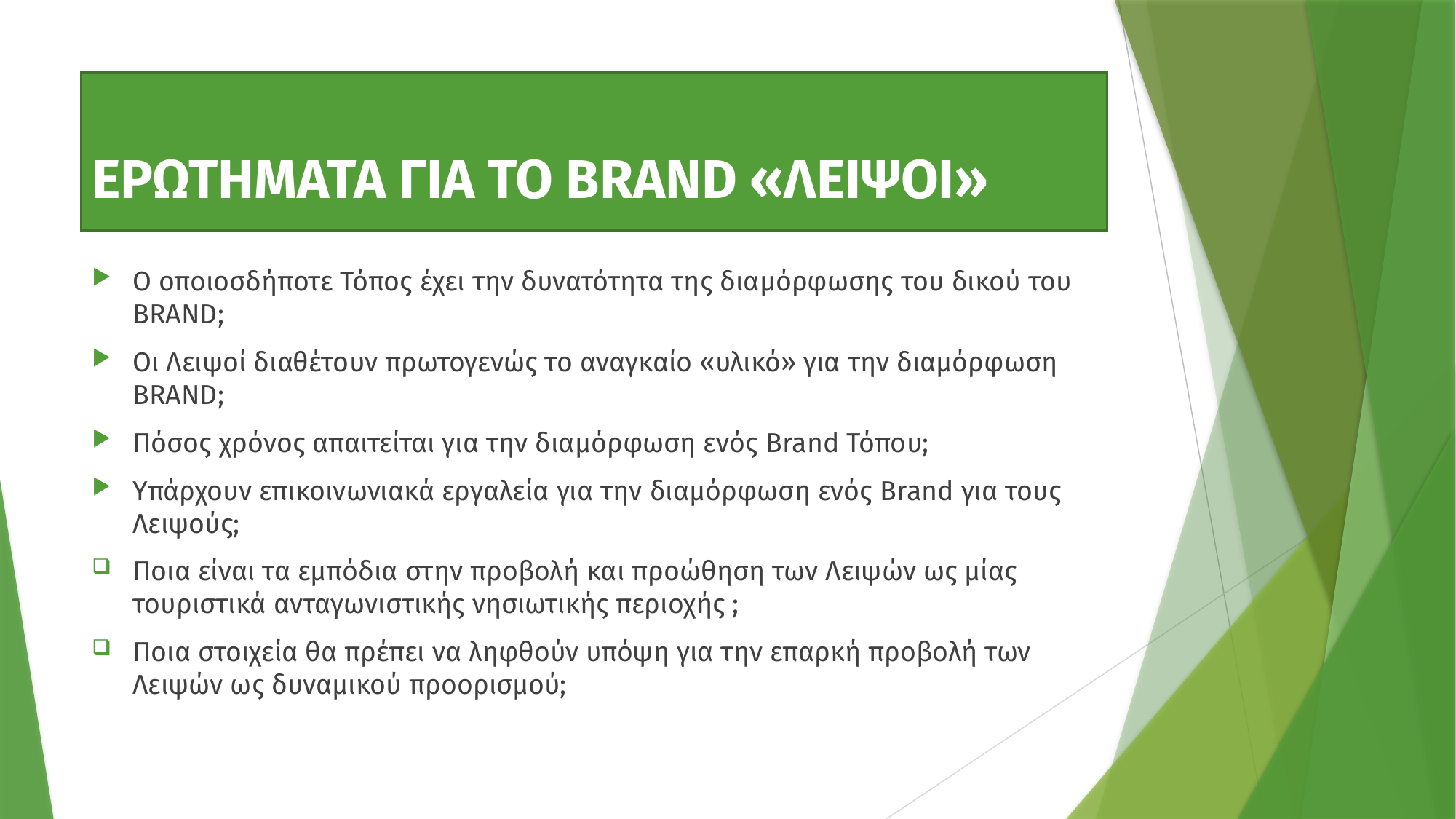

# ΕΡΩΤΗΜΑΤΑ ΓΙΑ ΤΟ BRAND «ΛΕΙΨΟΙ»
Ο οποιοσδήποτε Τόπος έχει την δυνατότητα της διαμόρφωσης του δικού του BRAND;
Οι Λειψοί διαθέτουν πρωτογενώς το αναγκαίο «υλικό» για την διαμόρφωση BRAND;
Πόσος χρόνος απαιτείται για την διαμόρφωση ενός Brand Τόπου;
Υπάρχουν επικοινωνιακά εργαλεία για την διαμόρφωση ενός Brand για τους Λειψούς;
Ποια είναι τα εμπόδια στην προβολή και προώθηση των Λειψών ως μίας τουριστικά ανταγωνιστικής νησιωτικής περιοχής ;
Ποια στοιχεία θα πρέπει να ληφθούν υπόψη για την επαρκή προβολή των Λειψών ως δυναμικού προορισμού;